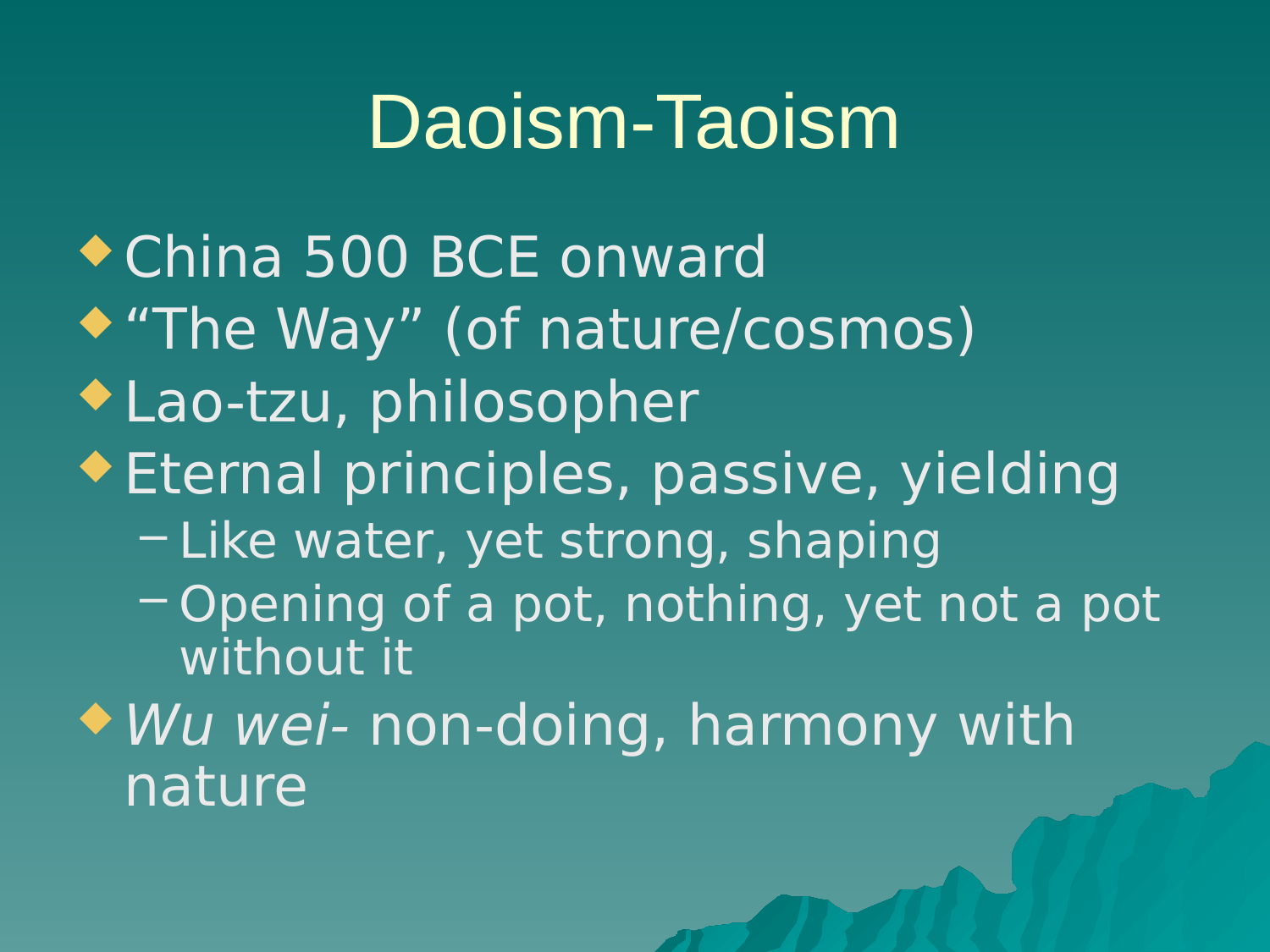

# Daoism-Taoism
China 500 BCE onward
“The Way” (of nature/cosmos)
Lao-tzu, philosopher
Eternal principles, passive, yielding
Like water, yet strong, shaping
Opening of a pot, nothing, yet not a pot without it
Wu wei- non-doing, harmony with nature